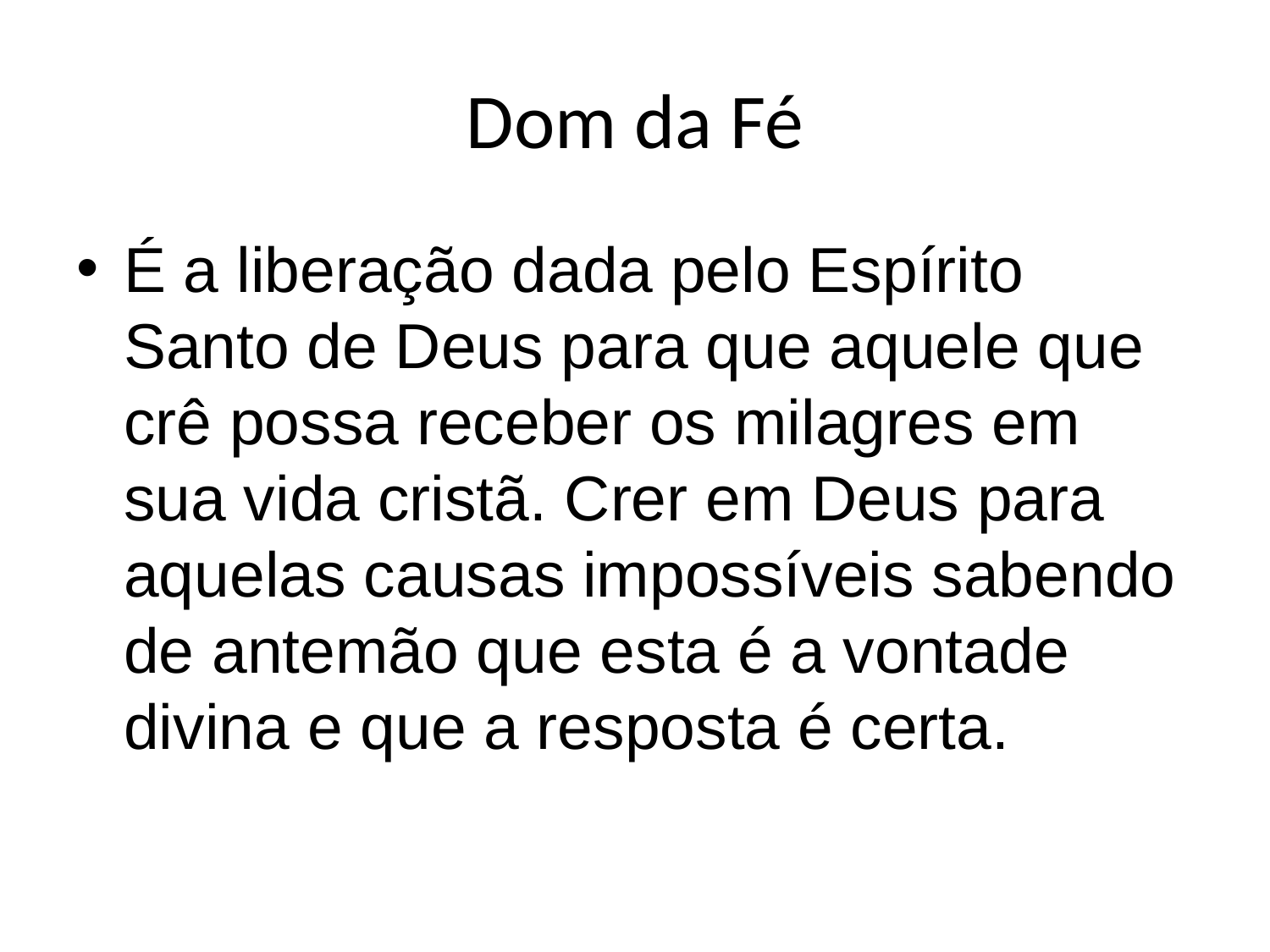

# Dom da Fé
É a liberação dada pelo Espírito Santo de Deus para que aquele que crê possa receber os milagres em sua vida cristã. Crer em Deus para aquelas causas impossíveis sabendo de antemão que esta é a vontade divina e que a resposta é certa.